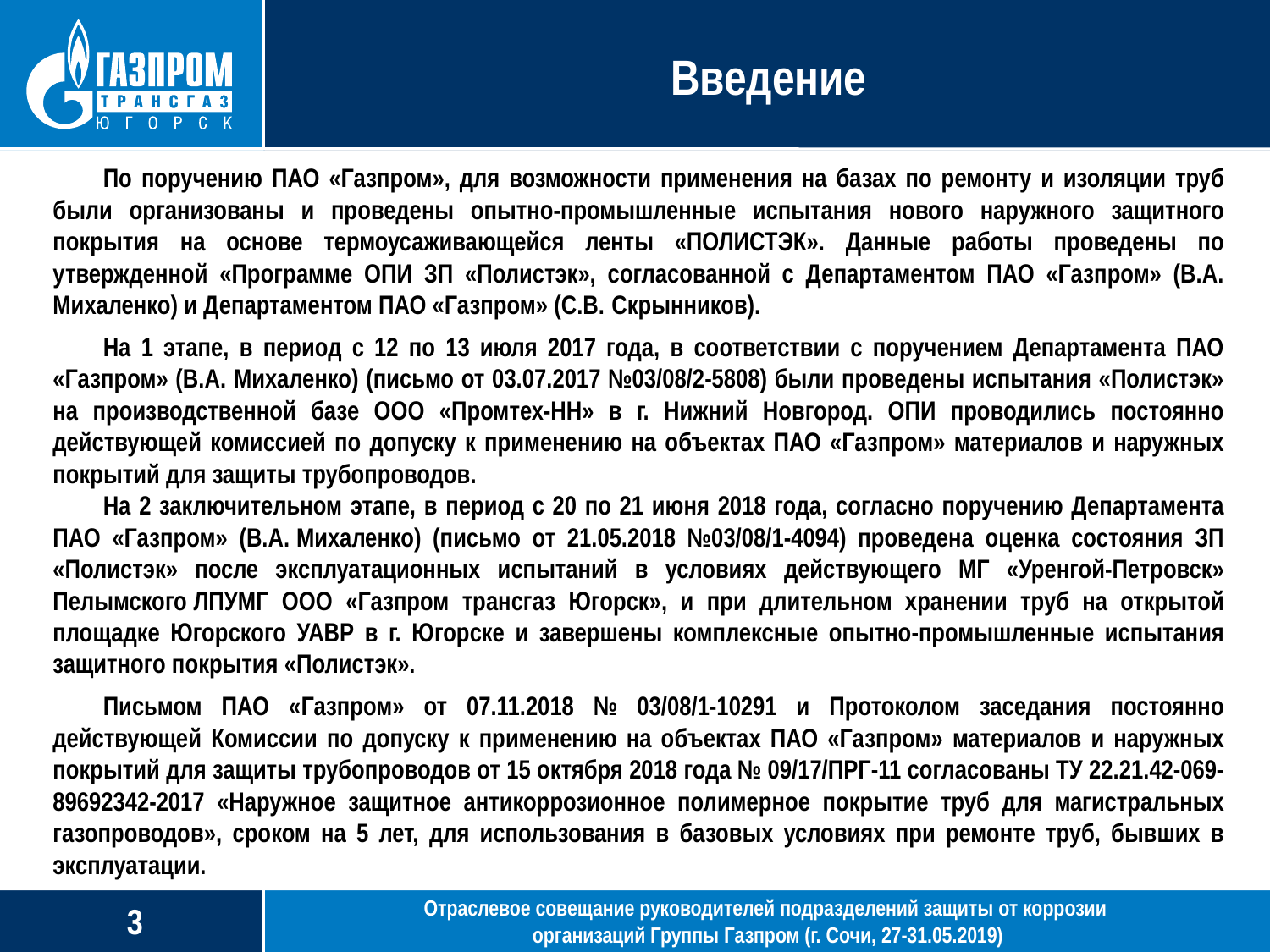

Введение
По поручению ПАО «Газпром», для возможности применения на базах по ремонту и изоляции труб были организованы и проведены опытно-промышленные испытания нового наружного защитного покрытия на основе термоусаживающейся ленты «ПОЛИСТЭК». Данные работы проведены по утвержденной «Программе ОПИ ЗП «Полистэк», согласованной с Департаментом ПАО «Газпром» (В.А. Михаленко) и Департаментом ПАО «Газпром» (С.В. Скрынников).
На 1 этапе, в период с 12 по 13 июля 2017 года, в соответствии с поручением Департамента ПАО «Газпром» (В.А. Михаленко) (письмо от 03.07.2017 №03/08/2-5808) были проведены испытания «Полистэк» на производственной базе ООО «Промтех-НН» в г. Нижний Новгород. ОПИ проводились постоянно действующей комиссией по допуску к применению на объектах ПАО «Газпром» материалов и наружных покрытий для защиты трубопроводов.
На 2 заключительном этапе, в период с 20 по 21 июня 2018 года, согласно поручению Департамента ПАО «Газпром» (В.А. Михаленко) (письмо от 21.05.2018 №03/08/1-4094) проведена оценка состояния ЗП «Полистэк» после эксплуатационных испытаний в условиях действующего МГ «Уренгой-Петровск» Пелымского ЛПУМГ ООО «Газпром трансгаз Югорск», и при длительном хранении труб на открытой площадке Югорского УАВР в г. Югорске и завершены комплексные опытно-промышленные испытания защитного покрытия «Полистэк».
Письмом ПАО «Газпром» от 07.11.2018 № 03/08/1-10291 и Протоколом заседания постоянно действующей Комиссии по допуску к применению на объектах ПАО «Газпром» материалов и наружных покрытий для защиты трубопроводов от 15 октября 2018 года № 09/17/ПРГ-11 согласованы ТУ 22.21.42-069-89692342-2017 «Наружное защитное антикоррозионное полимерное покрытие труб для магистральных газопроводов», сроком на 5 лет, для использования в базовых условиях при ремонте труб, бывших в эксплуатации.
Отраслевое совещание руководителей подразделений защиты от коррозии
организаций Группы Газпром (г. Сочи, 27-31.05.2019)
3